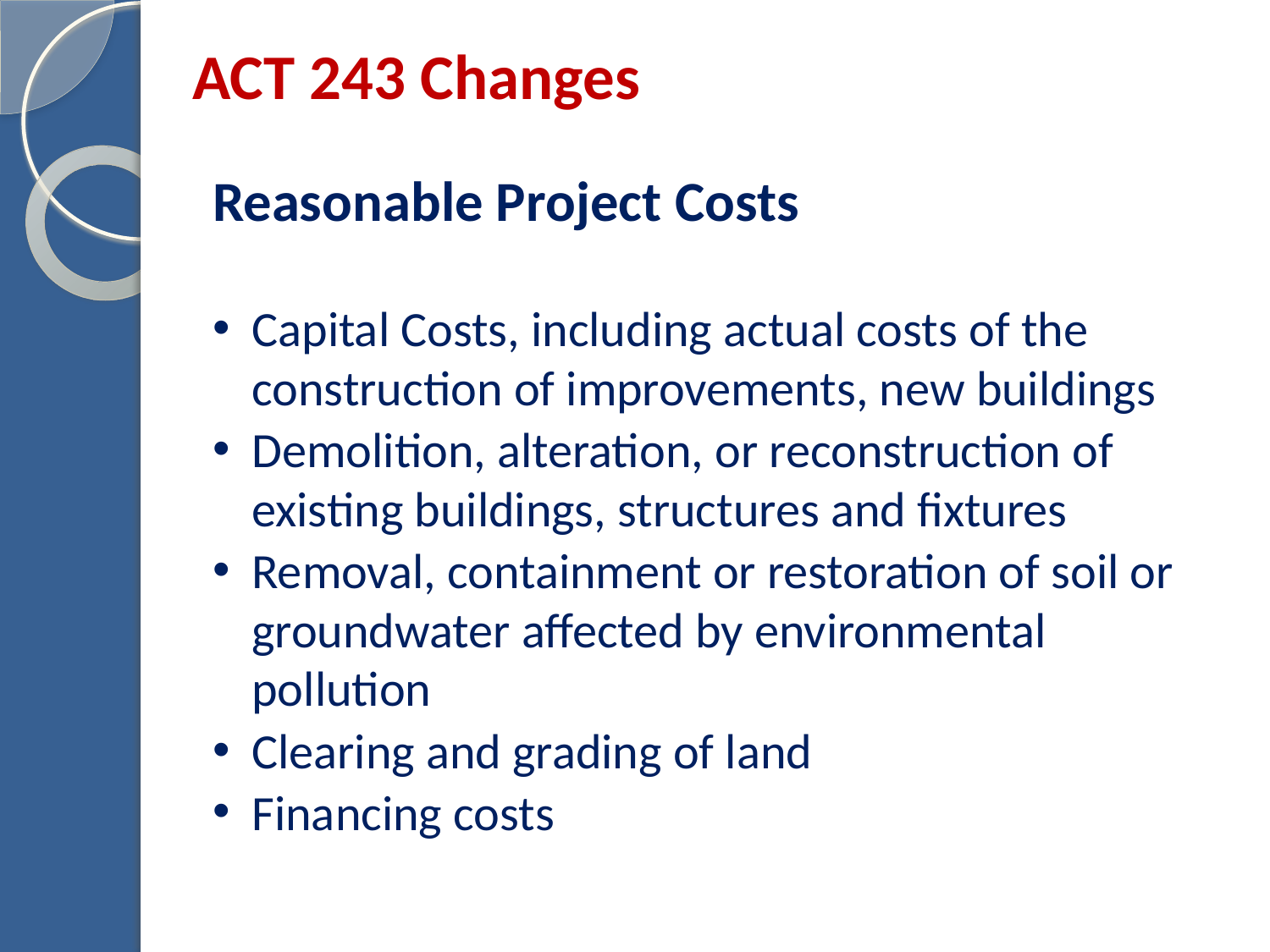

# ACT 243 Changes
Reasonable Project Costs

Capital Costs, including actual costs of the construction of improvements, new buildings
Demolition, alteration, or reconstruction of existing buildings, structures and fixtures
Removal, containment or restoration of soil or groundwater affected by environmental pollution
Clearing and grading of land
Financing costs